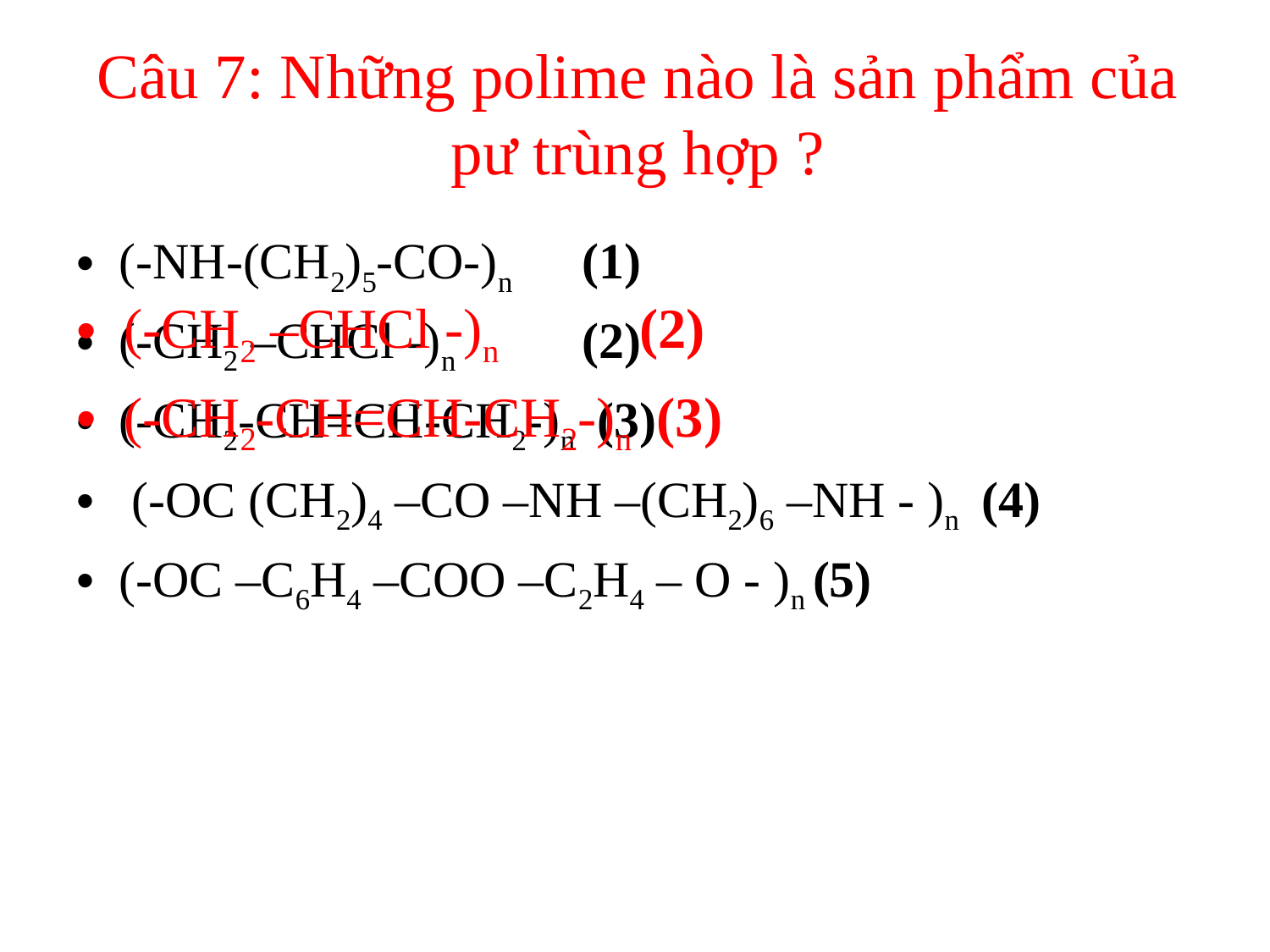

# Câu 7: Những polime nào là sản phẩm của pư trùng hợp ?
(-NH-(CH2)5-CO-)n        (1)
(-CH2 –CHCl -)n                 (2)
(-CH2-CH=CH-CH2-)n   (3)
 (-OC (CH2)4 –CO –NH –(CH2)6 –NH - )n   (4)
(-OC –C6H4 –COO –C2H4 – O - )n (5)
(-CH2 –CHCl -)n                 (2)
(-CH2-CH=CH-CH2-)n   (3)